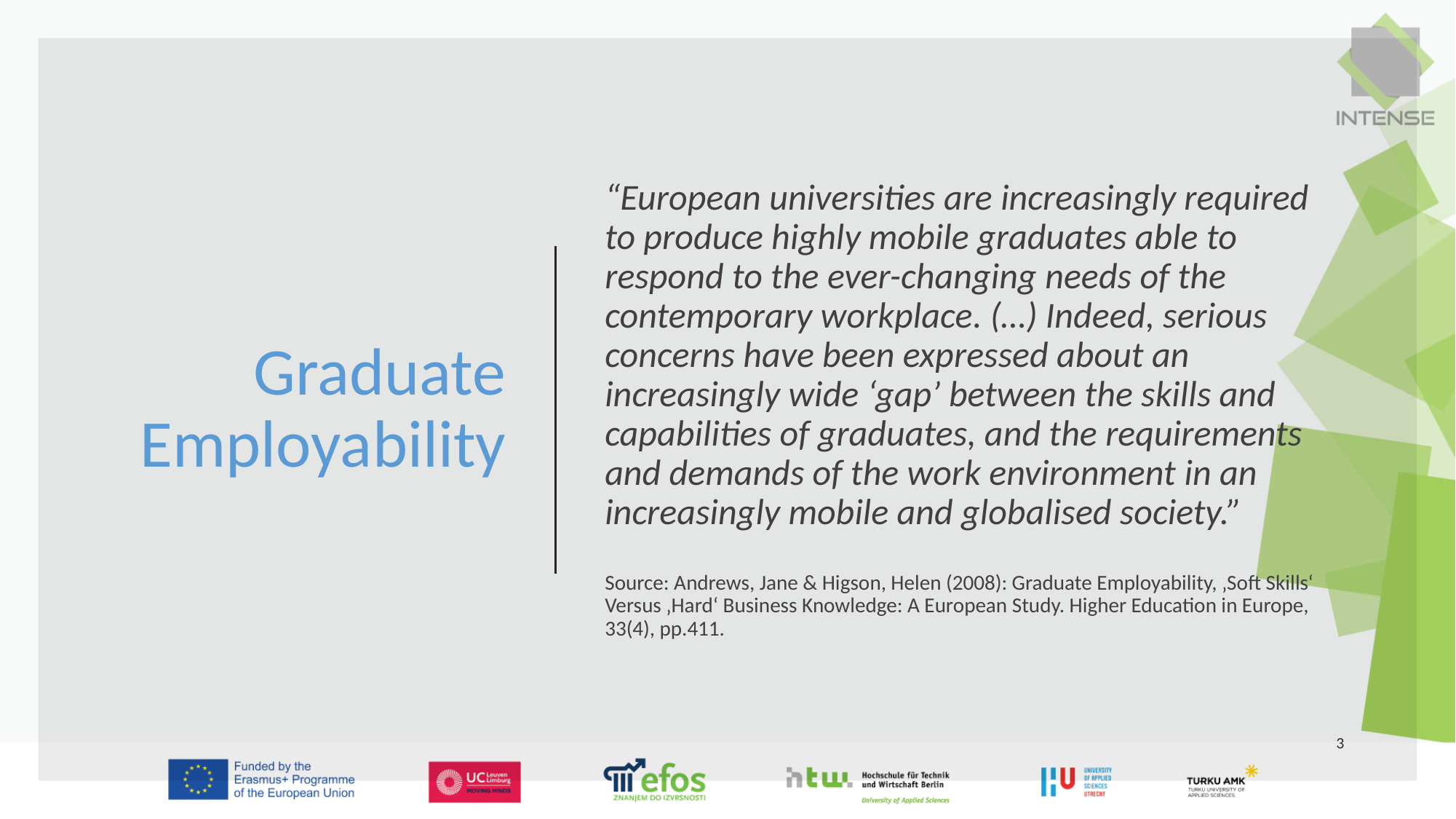

# Graduate Employability
“European universities are increasingly required to produce highly mobile graduates able to respond to the ever-changing needs of the contemporary workplace. (…) Indeed, serious concerns have been expressed about an increasingly wide ‘gap’ between the skills and capabilities of graduates, and the requirements and demands of the work environment in an increasingly mobile and globalised society.”

Source: Andrews, Jane & Higson, Helen (2008): Graduate Employability, ‚Soft Skills‘ Versus ‚Hard‘ Business Knowledge: A European Study. Higher Education in Europe, 33(4), pp.411.
3